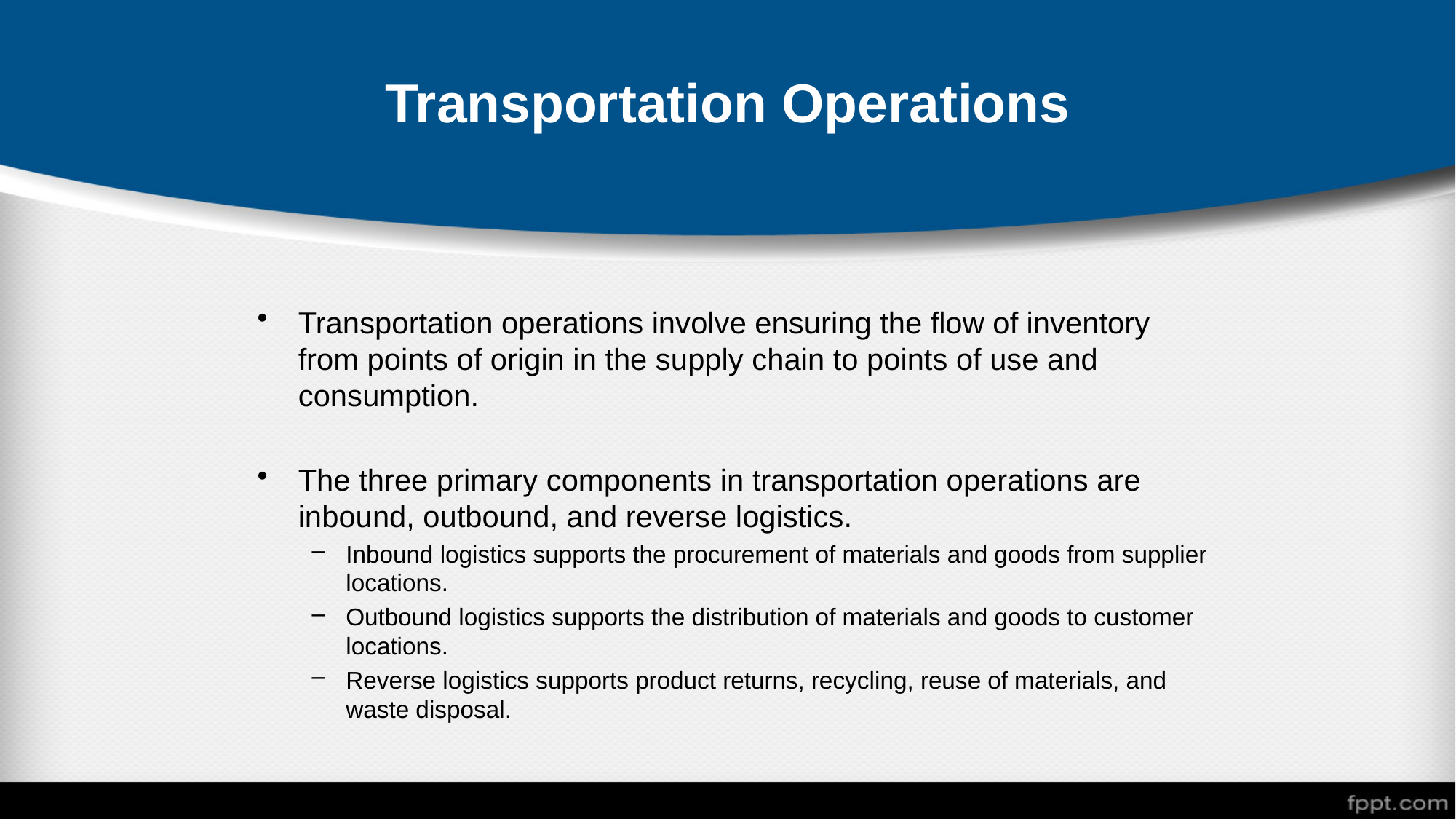

# Transportation Operations
Transportation operations involve ensuring the flow of inventory from points of origin in the supply chain to points of use and consumption.

The three primary components in transportation operations are inbound, outbound, and reverse logistics.
Inbound logistics supports the procurement of materials and goods from supplier locations.
Outbound logistics supports the distribution of materials and goods to customer locations.
Reverse logistics supports product returns, recycling, reuse of materials, and waste disposal.